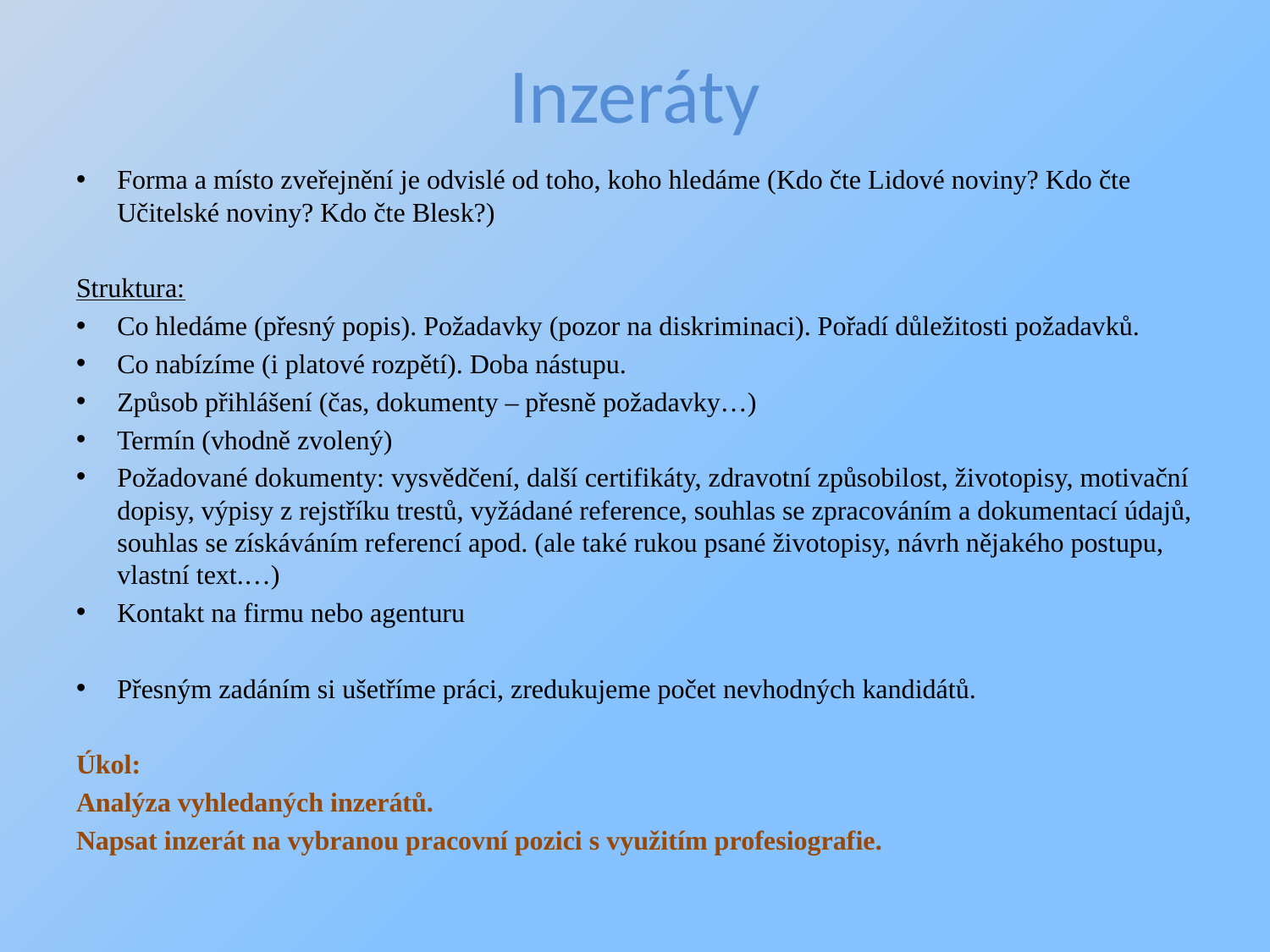

# Inzeráty
Forma a místo zveřejnění je odvislé od toho, koho hledáme (Kdo čte Lidové noviny? Kdo čte Učitelské noviny? Kdo čte Blesk?)

Struktura:
Co hledáme (přesný popis). Požadavky (pozor na diskriminaci). Pořadí důležitosti požadavků.
Co nabízíme (i platové rozpětí). Doba nástupu.
Způsob přihlášení (čas, dokumenty – přesně požadavky…)
Termín (vhodně zvolený)
Požadované dokumenty: vysvědčení, další certifikáty, zdravotní způsobilost, životopisy, motivační dopisy, výpisy z rejstříku trestů, vyžádané reference, souhlas se zpracováním a dokumentací údajů, souhlas se získáváním referencí apod. (ale také rukou psané životopisy, návrh nějakého postupu, vlastní text.…)
Kontakt na firmu nebo agenturu

Přesným zadáním si ušetříme práci, zredukujeme počet nevhodných kandidátů.

Úkol:
Analýza vyhledaných inzerátů.
Napsat inzerát na vybranou pracovní pozici s využitím profesiografie.